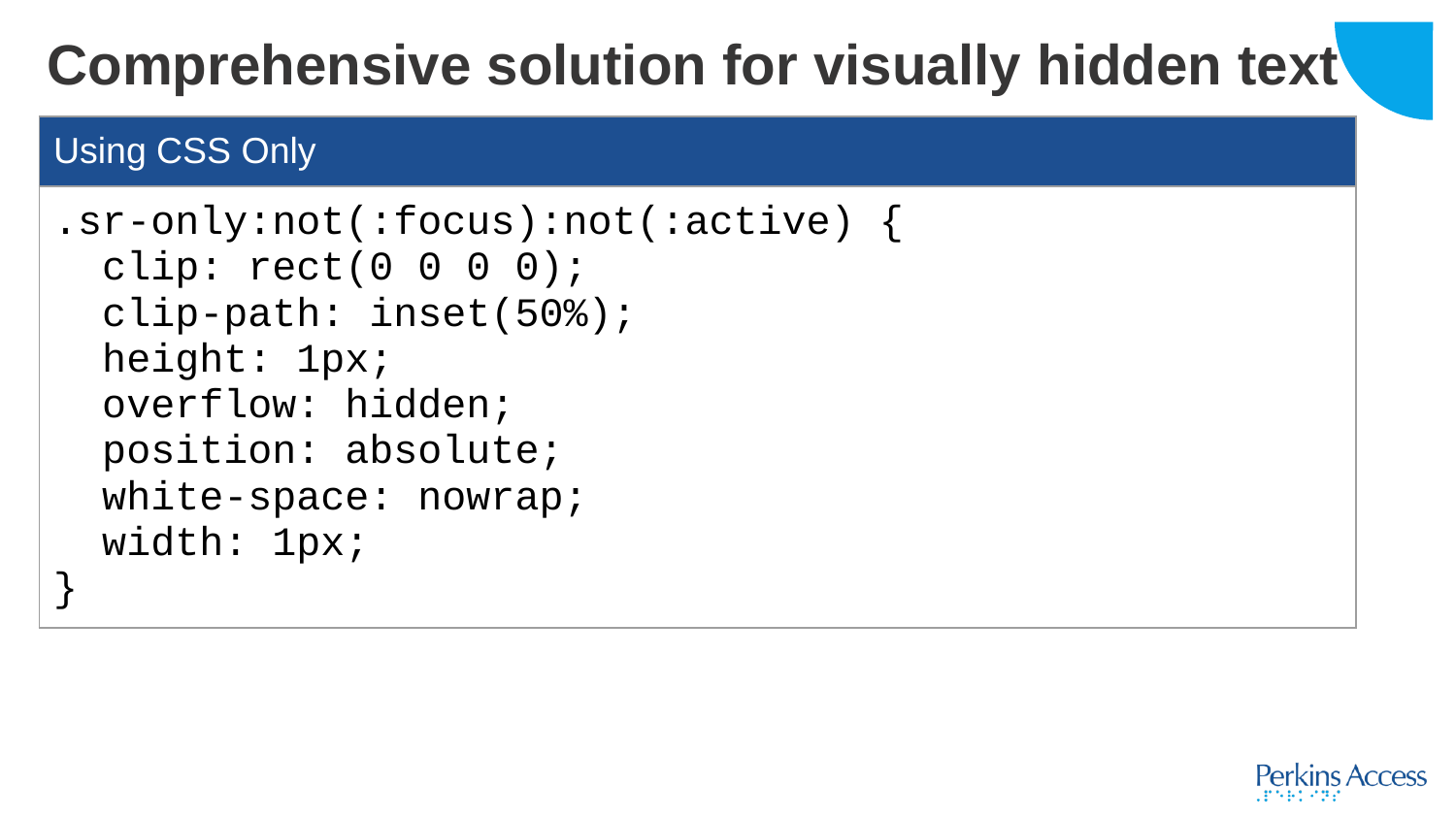

# Comprehensive solution for visually hidden text
| Using CSS Only |
| --- |
| .sr-only:not(:focus):not(:active) { clip: rect(0 0 0 0); clip-path: inset(50%); height: 1px; overflow: hidden; position: absolute; white-space: nowrap; width: 1px; } |